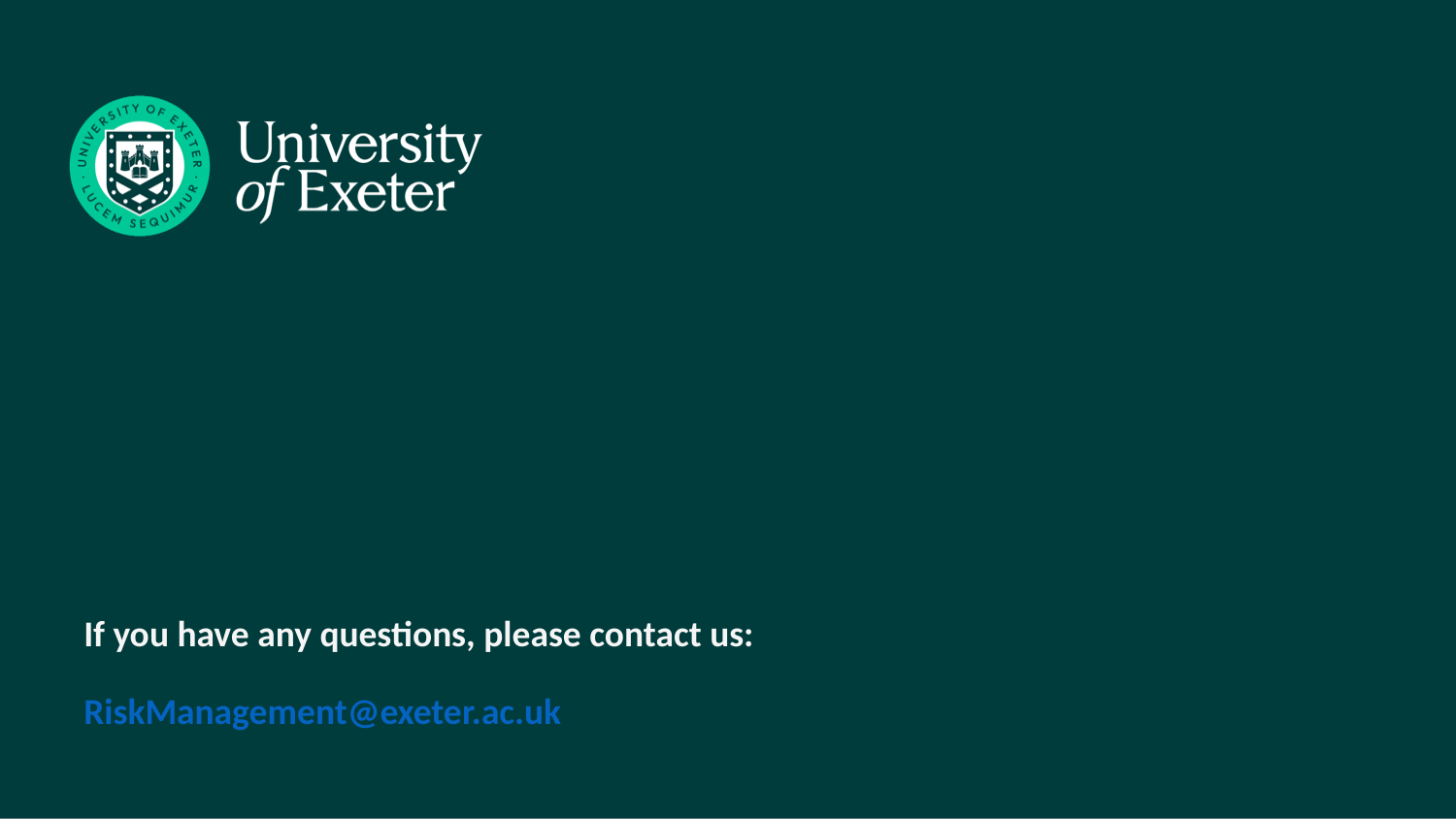

# If you have any questions, please contact us: ​ ​ RiskManagement@exeter.ac.uk